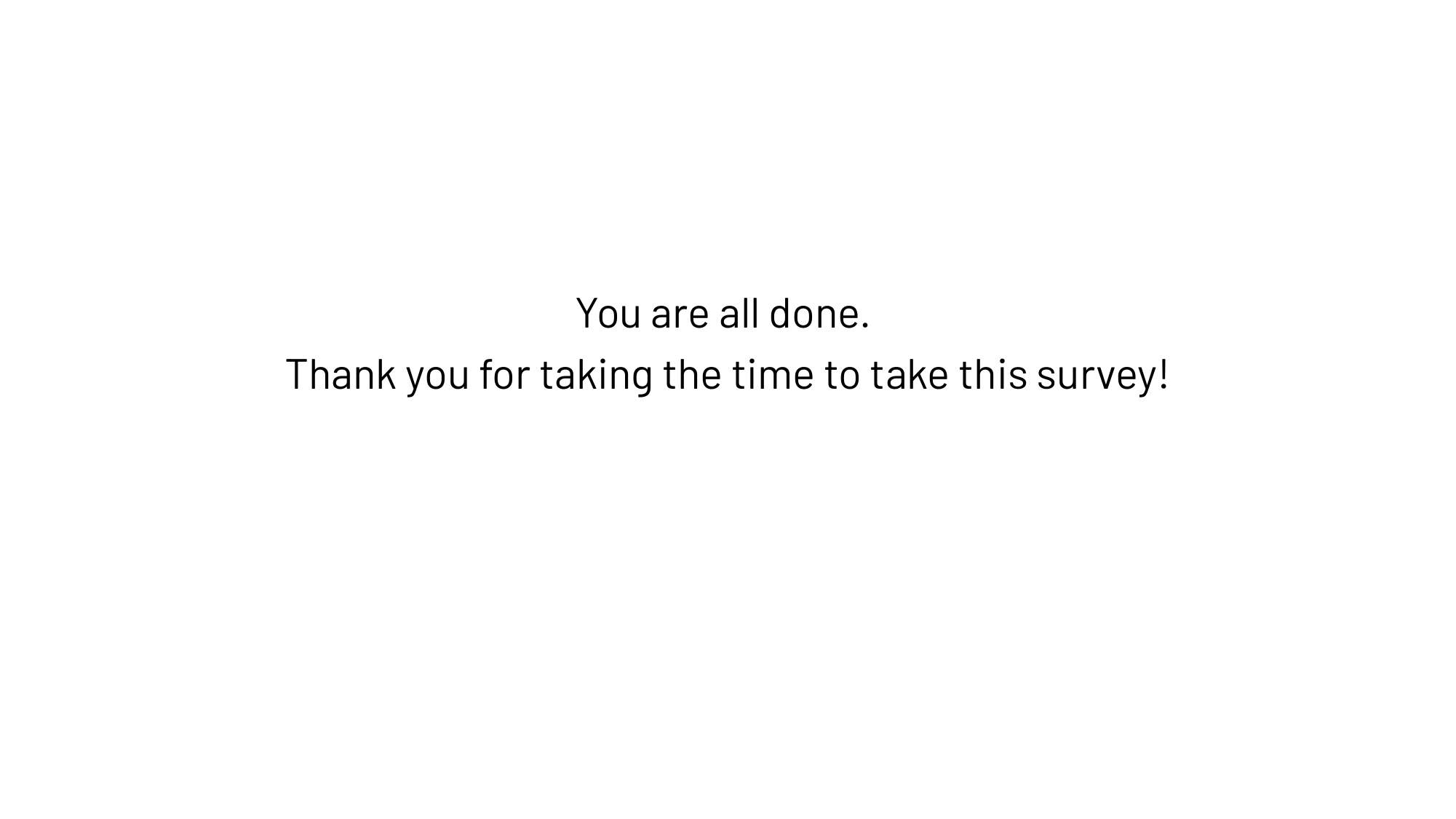

You are all done.
Thank you for taking the time to take this survey!